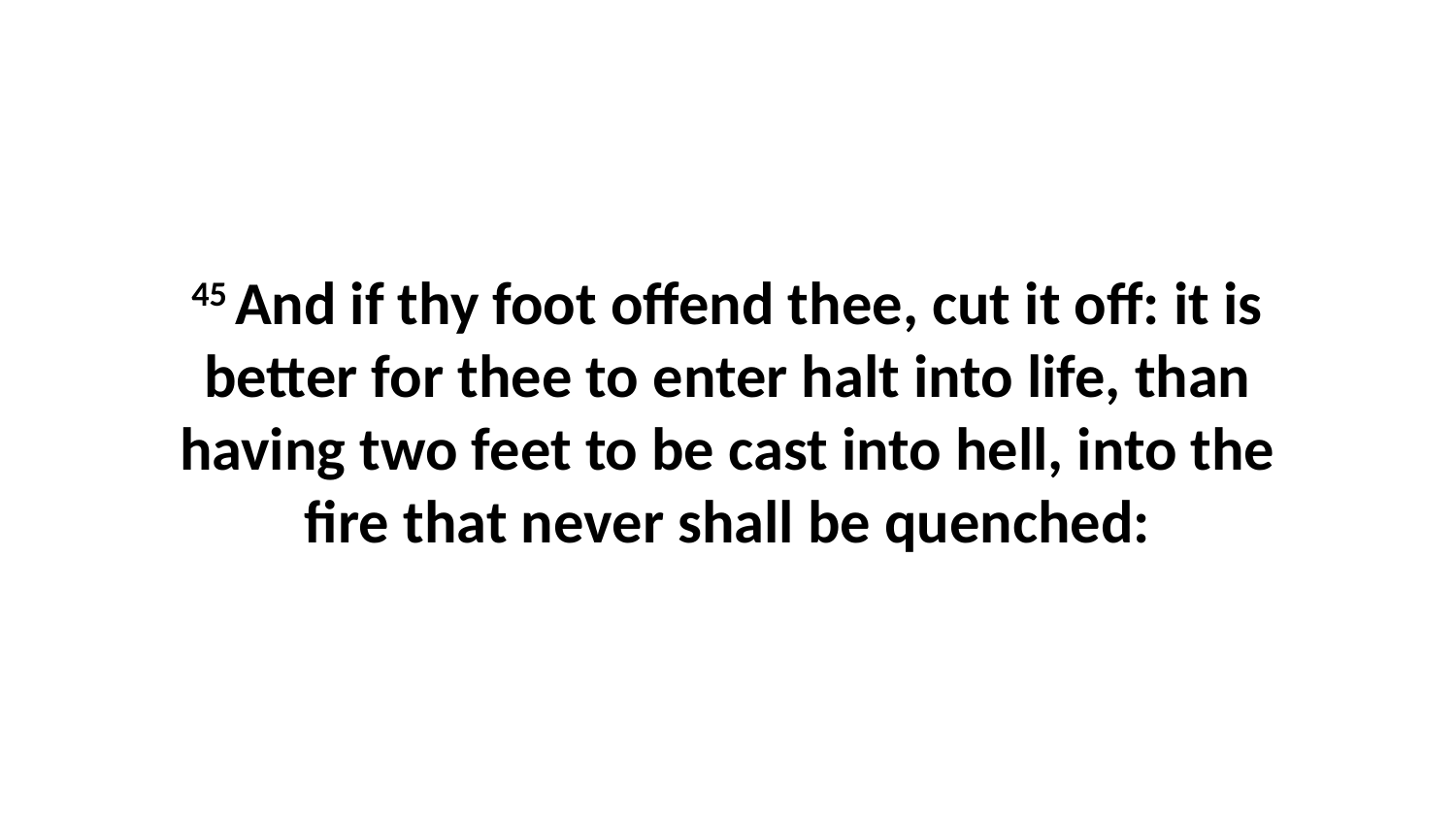

45 And if thy foot offend thee, cut it off: it is better for thee to enter halt into life, than having two feet to be cast into hell, into the fire that never shall be quenched: